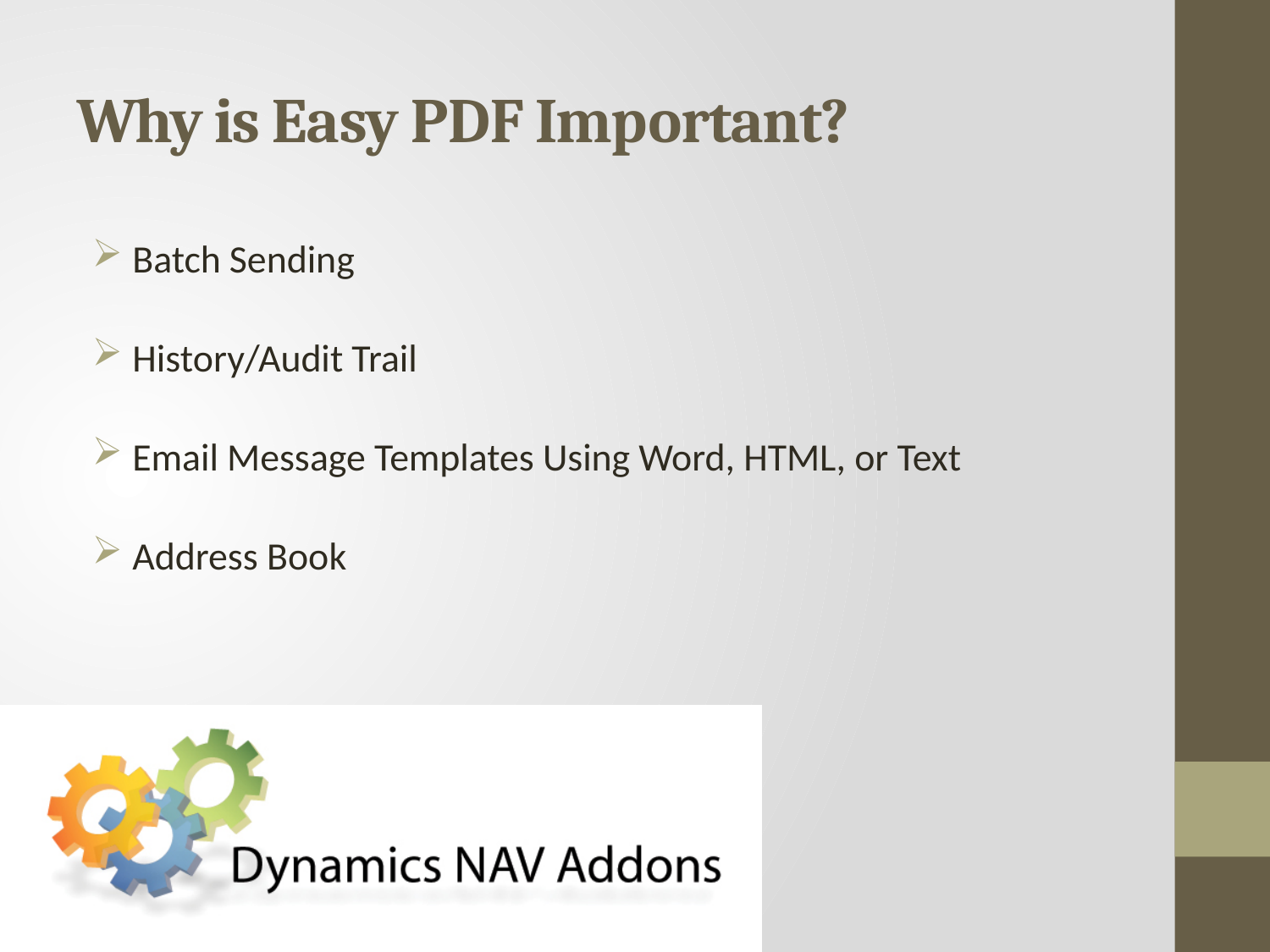

# Why is Easy PDF Important?
 Batch Sending

 History/Audit Trail

 Email Message Templates Using Word, HTML, or Text

 Address Book